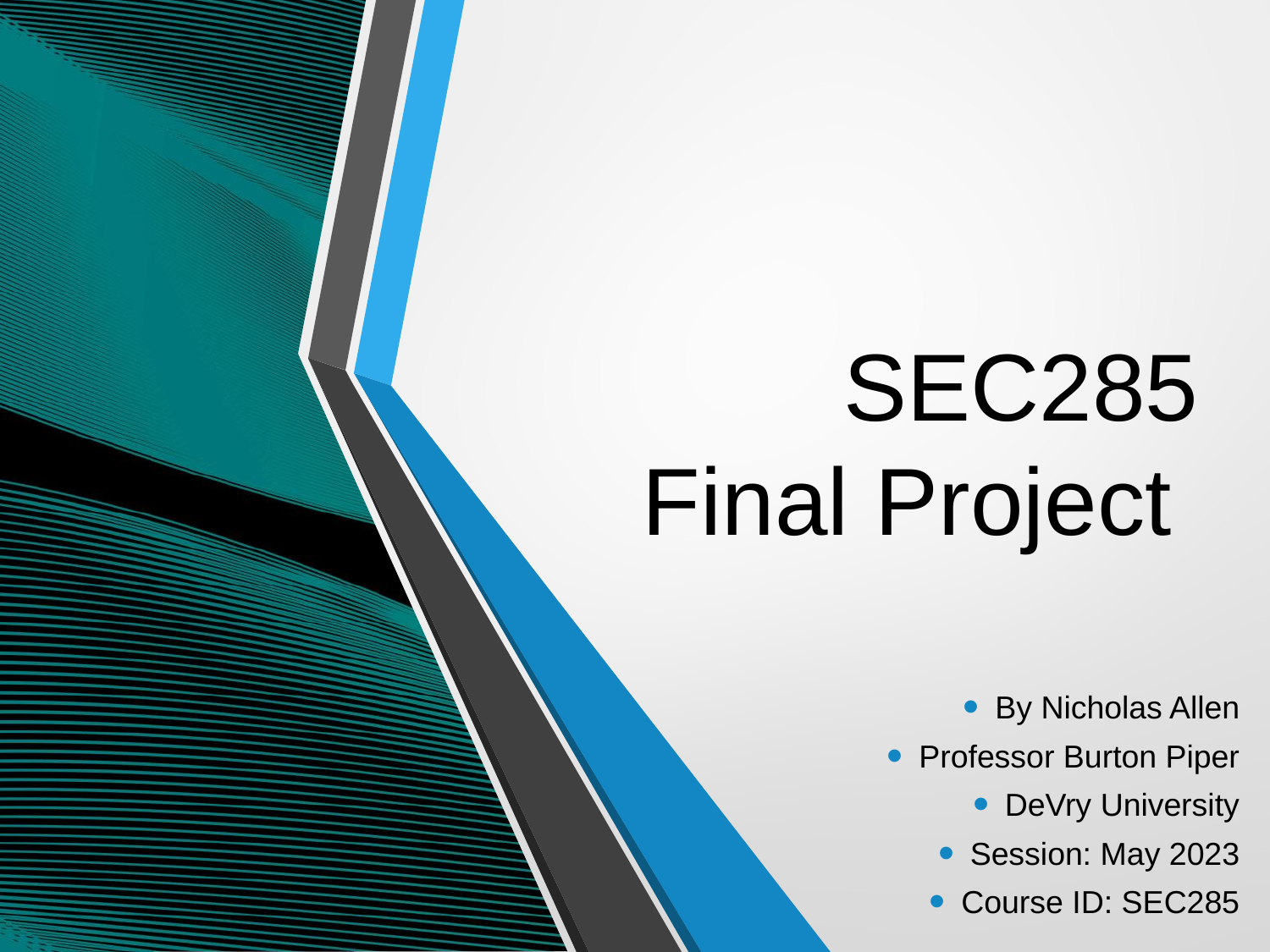

# SEC285 Final Project
By Nicholas Allen
Professor Burton Piper
DeVry University
Session: May 2023
Course ID: SEC285